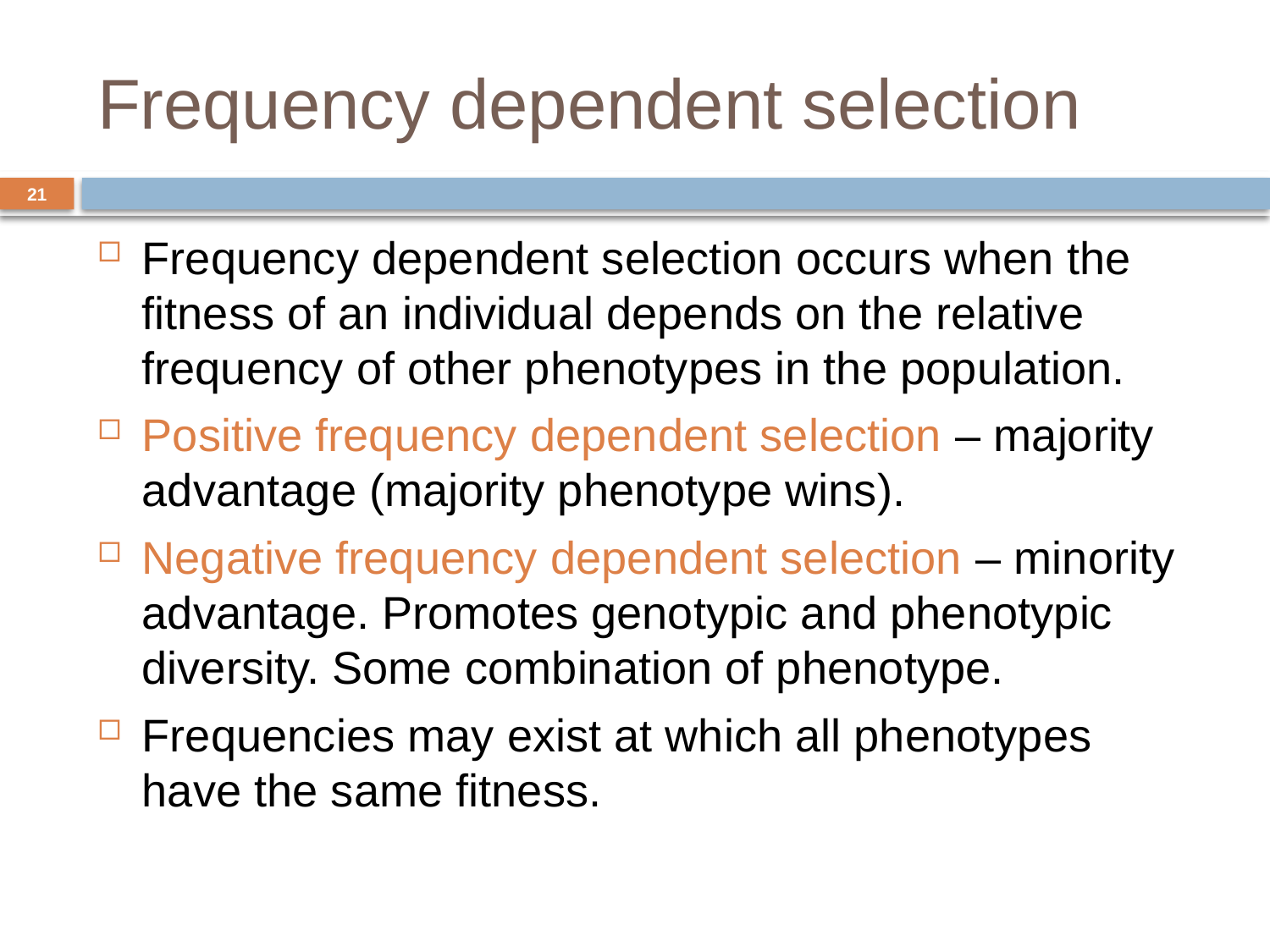

# Frequency dependent selection
21
Frequency dependent selection occurs when the fitness of an individual depends on the relative frequency of other phenotypes in the population.
Positive frequency dependent selection – majority advantage (majority phenotype wins).
Negative frequency dependent selection – minority advantage. Promotes genotypic and phenotypic diversity. Some combination of phenotype.
Frequencies may exist at which all phenotypes have the same fitness.